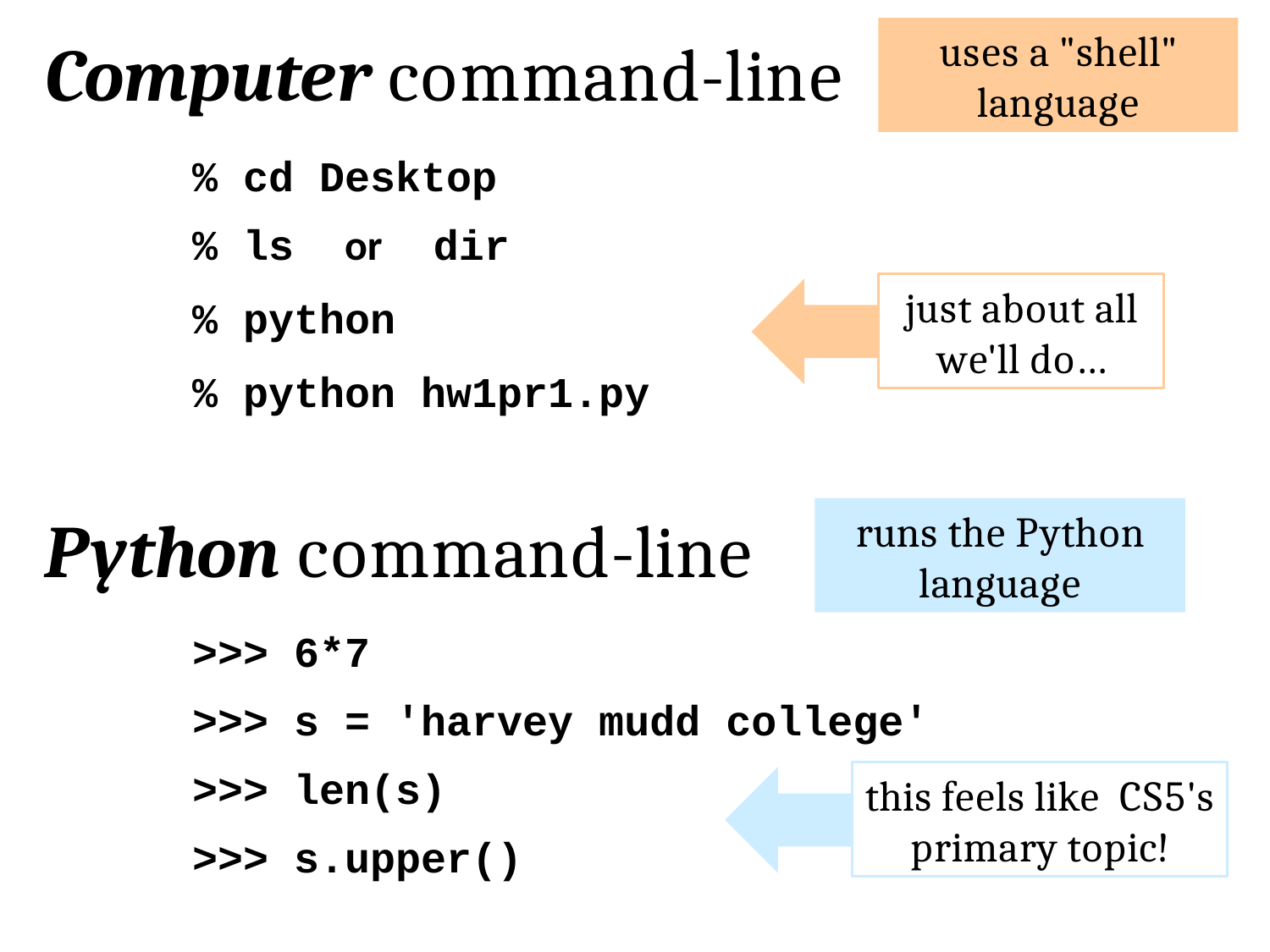

uses a "shell" language
Computer command-line
% cd Desktop
% ls  or  dir
just about all we'll do…

% python
% python hw1pr1.py
Python command-line
runs the Python language
>>> 6*7
>>> s = 'harvey mudd college'
>>> len(s)
this feels like  CS5's primary topic!

>>> s.upper()